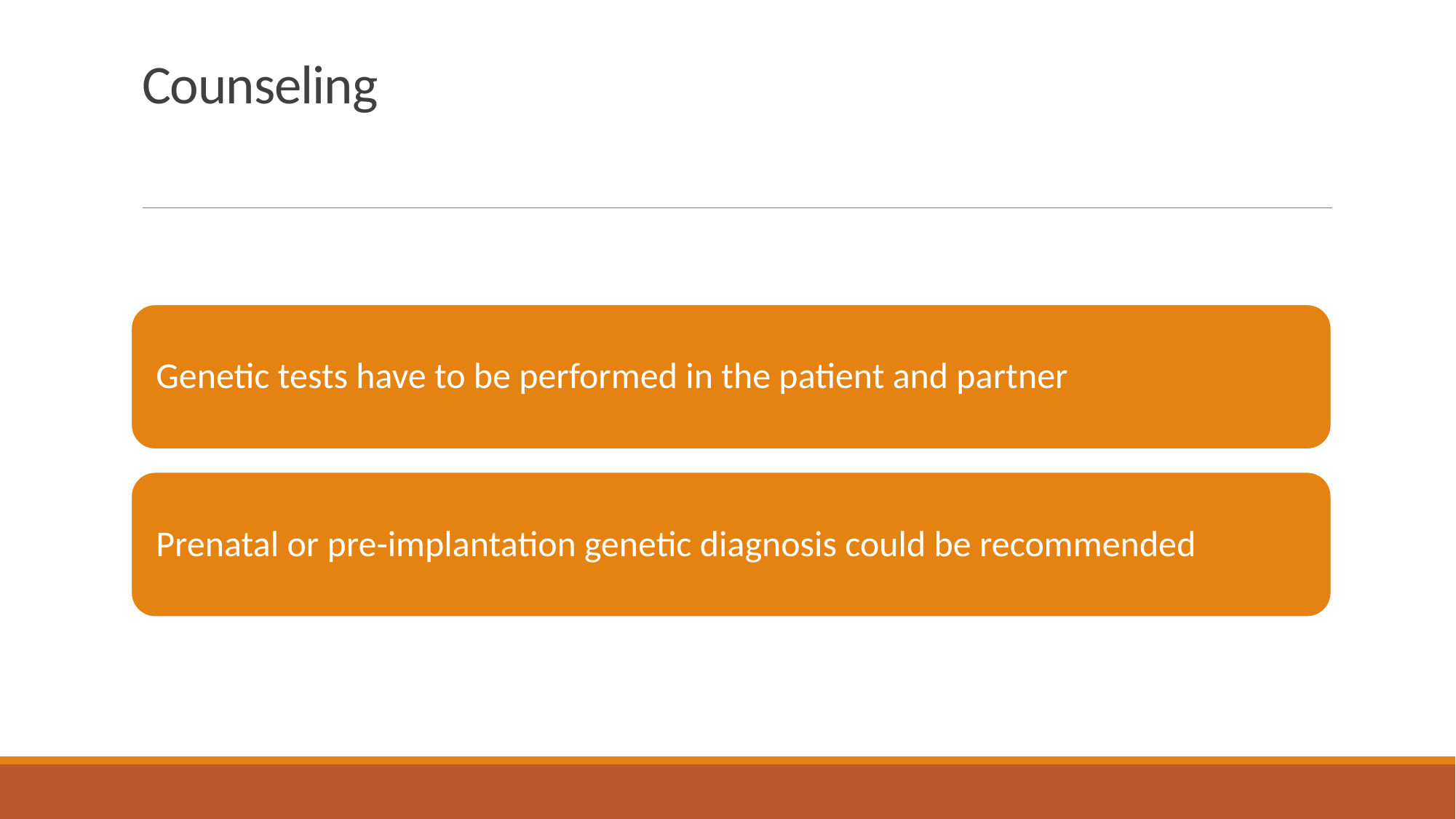

# Counseling
Genetic tests have to be performed in the patient and partner
Prenatal or pre-implantation genetic diagnosis could be recommended